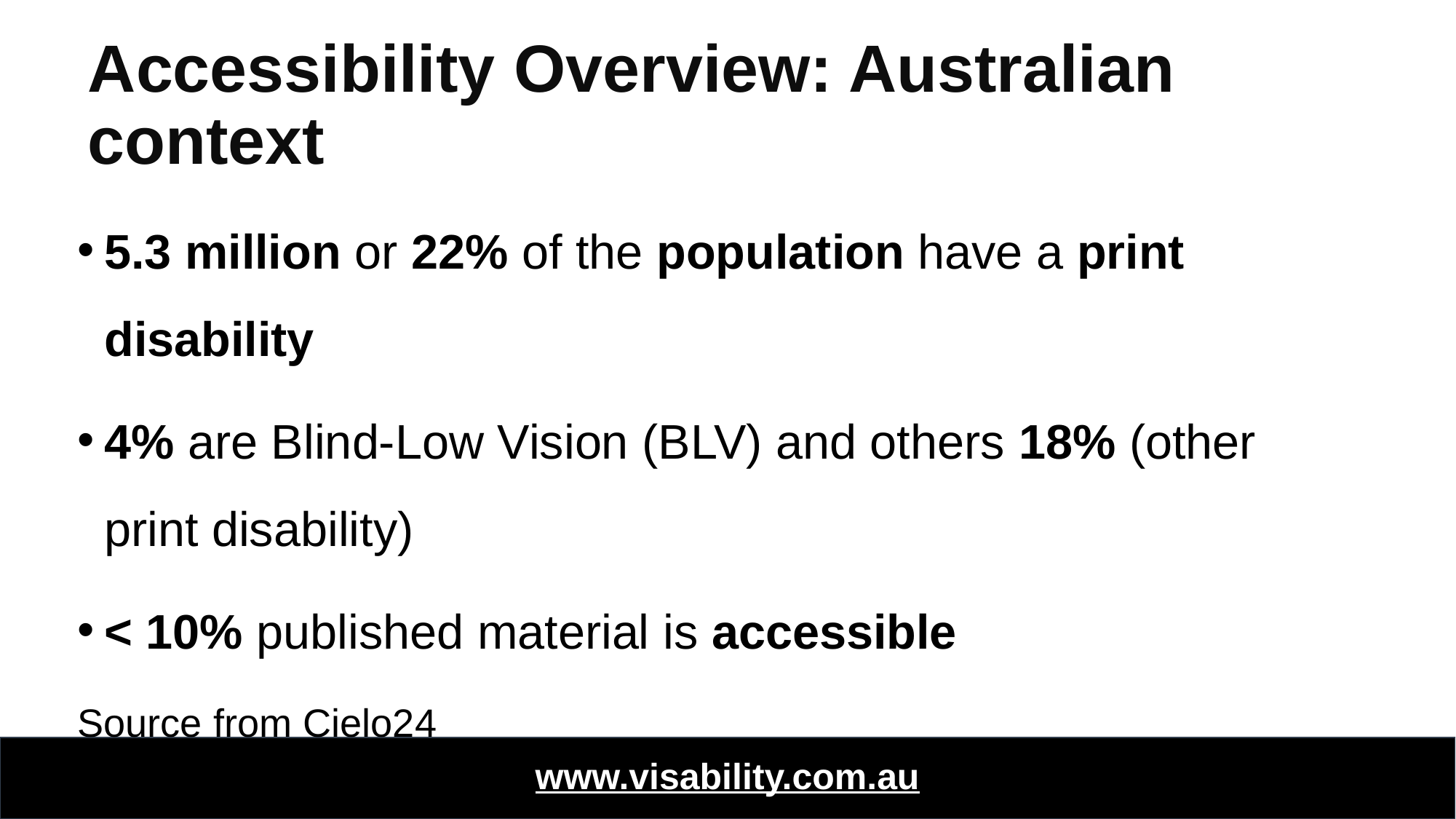

# Accessibility Overview: Australian context
5.3 million or 22% of the population have a print disability
4% are Blind-Low Vision (BLV) and others 18% (other print disability)
< 10% published material is accessible
Source from Cielo24